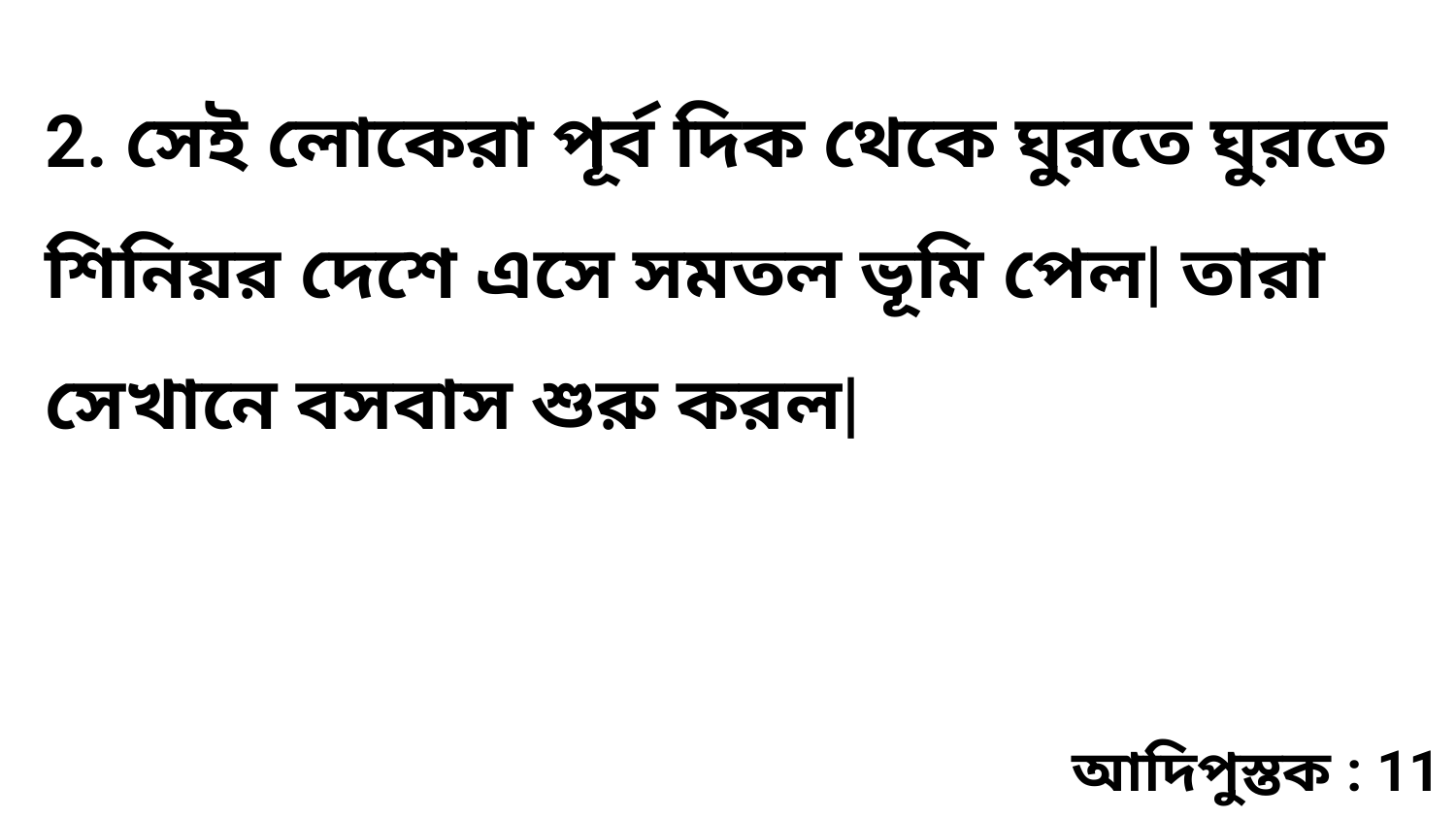

2. সেই লোকেরা পূর্ব দিক থেকে ঘুরতে ঘুরতে শিনিয়র দেশে এসে সমতল ভূমি পেল| তারা সেখানে বসবাস শুরু করল|
আদিপুস্তক : 11